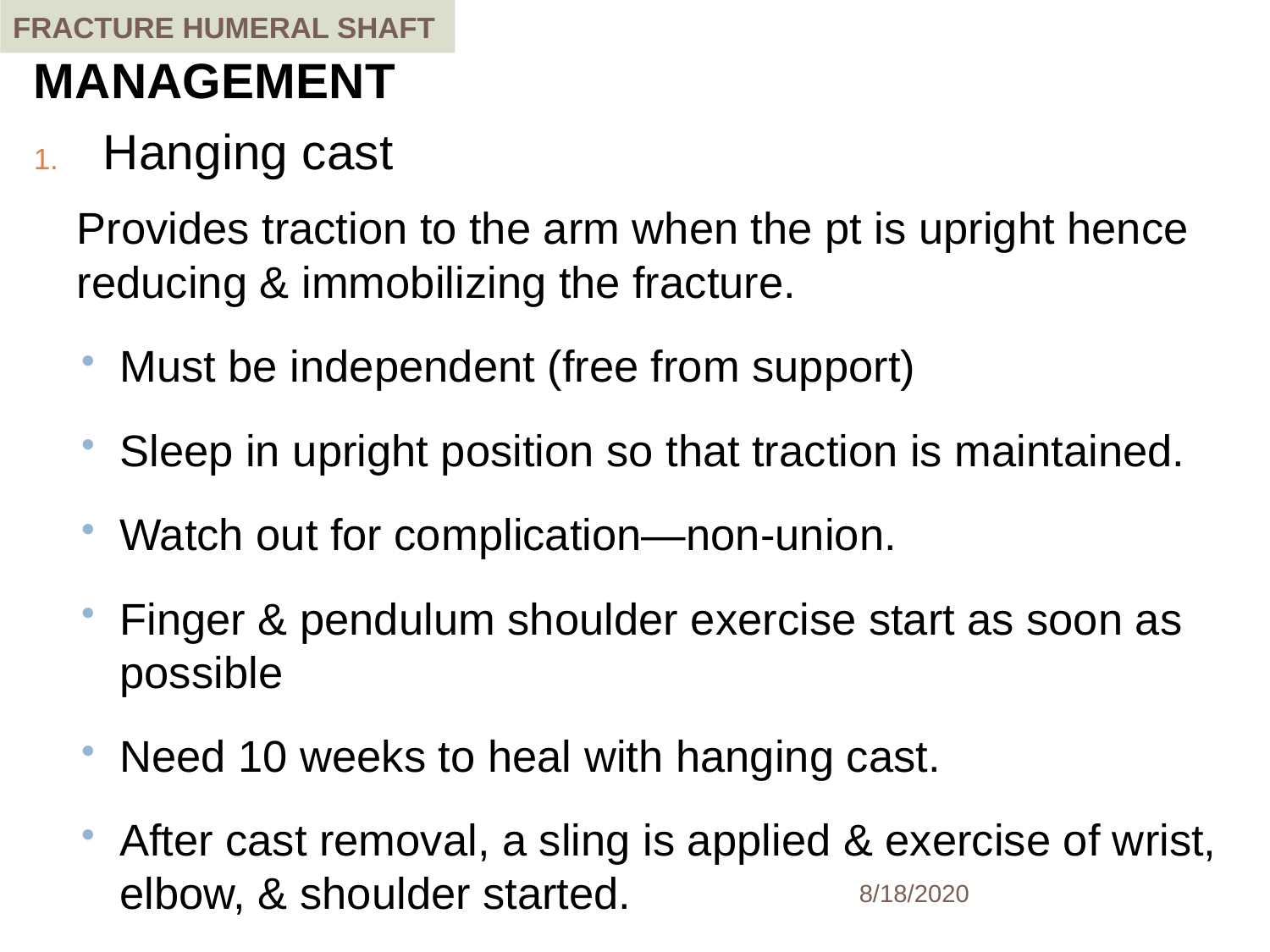

FRACTURE HUMERAL SHAFT
MANAGEMENT
Hanging cast
Provides traction to the arm when the pt is upright hence reducing & immobilizing the fracture.
Must be independent (free from support)
Sleep in upright position so that traction is maintained.
Watch out for complication—non-union.
Finger & pendulum shoulder exercise start as soon as possible
Need 10 weeks to heal with hanging cast.
After cast removal, a sling is applied & exercise of wrist, elbow, & shoulder started.

278
V.K 2019
8/18/2020